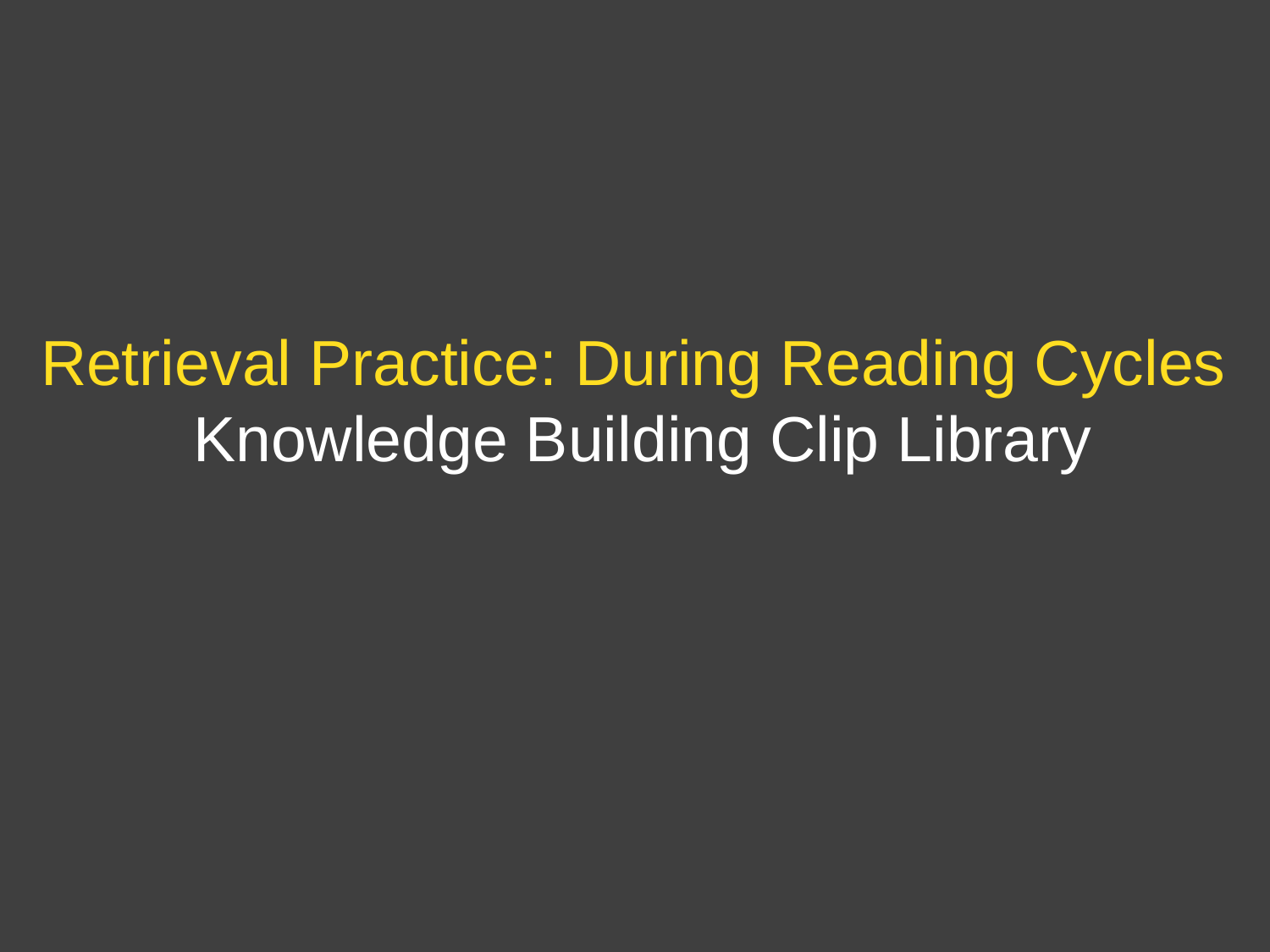

# Retrieval Practice: During Reading Cycles Knowledge Building Clip Library